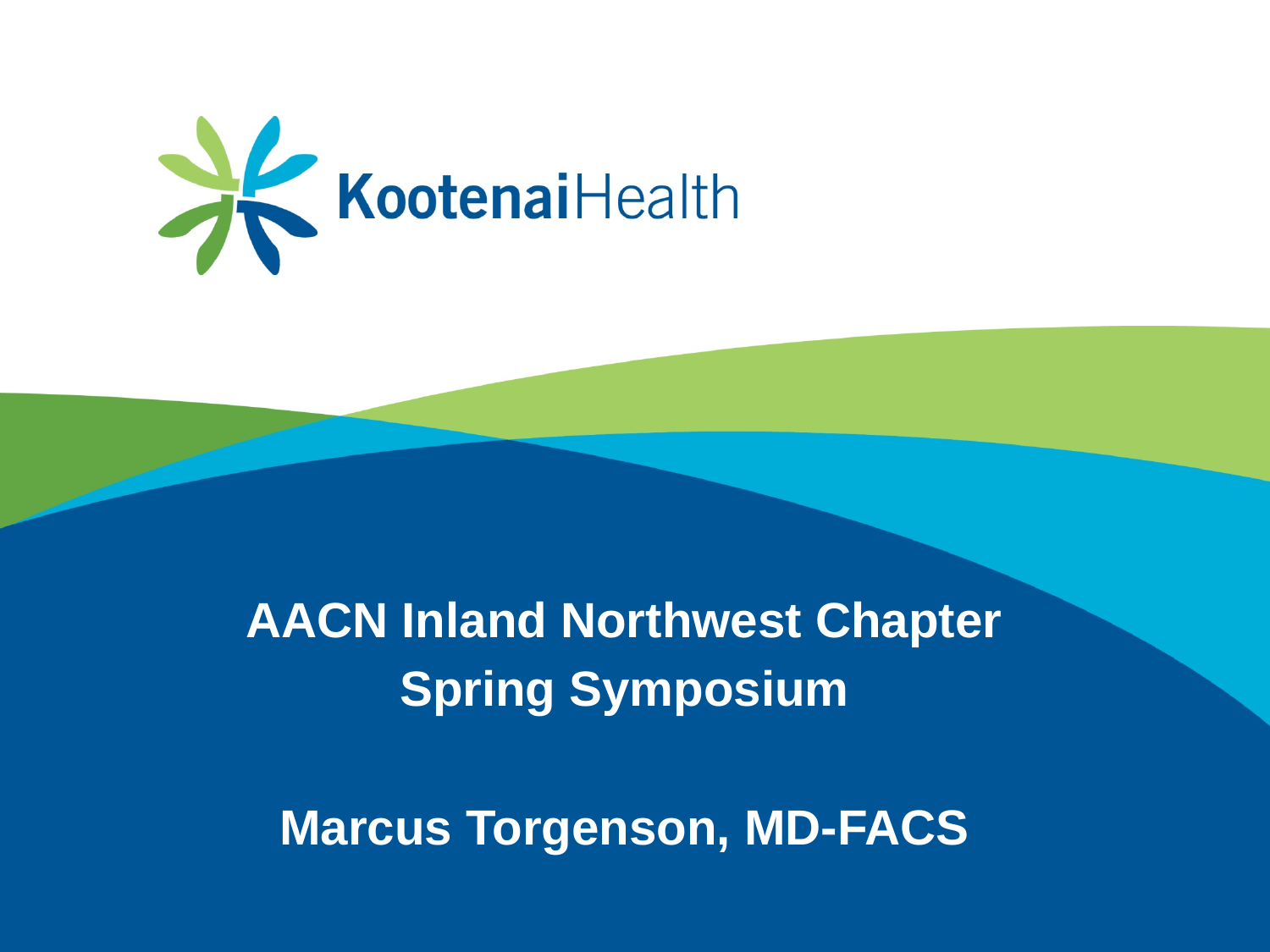

AACN Inland Northwest Chapter
Spring Symposium

Marcus Torgenson, MD-FACS